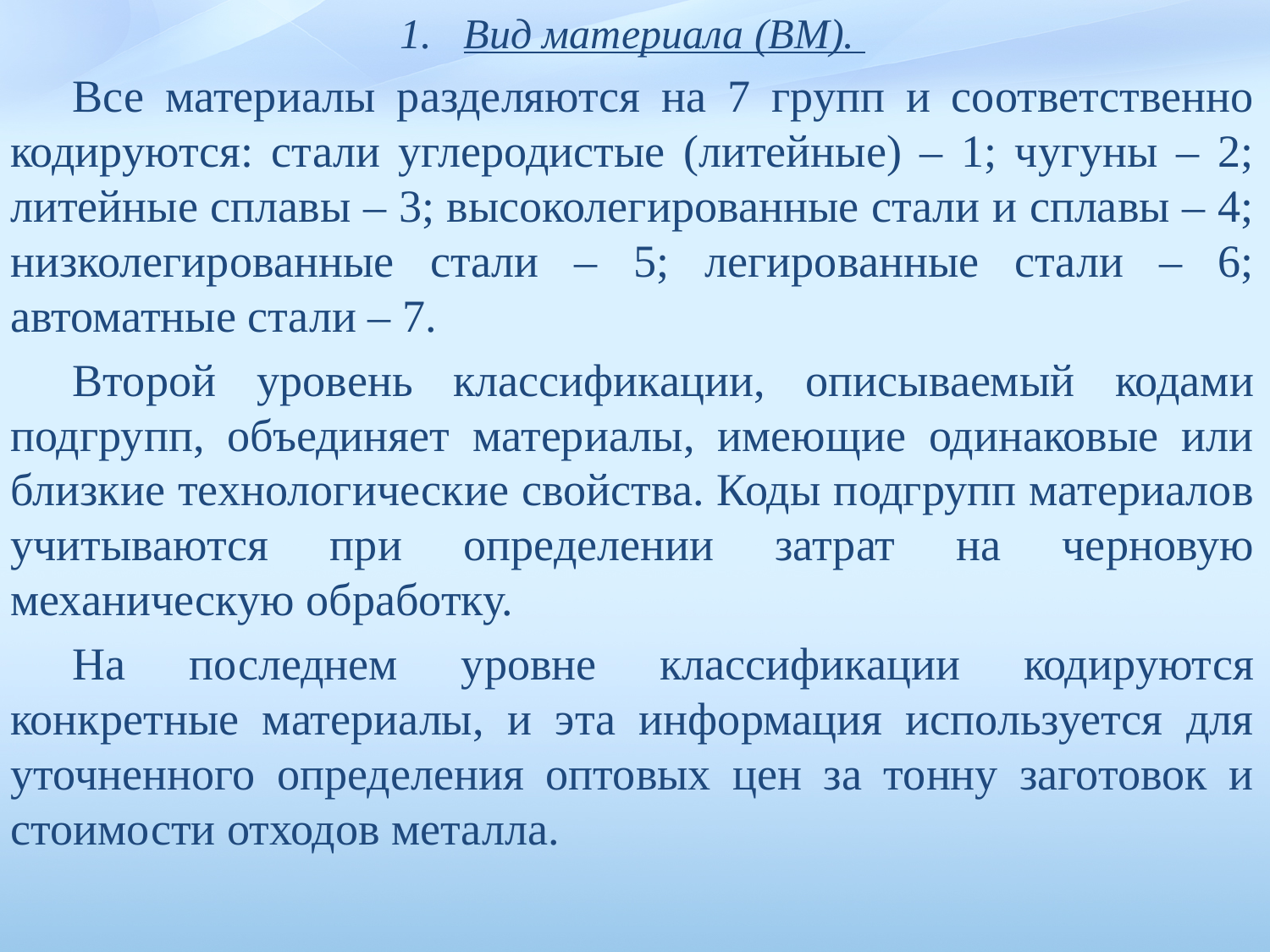

Вид материала (ВМ).
Все материалы разделяются на 7 групп и соответственно коди­руются: стали углеродистые (литейные) – 1; чугуны – 2; литейные сплавы – 3; высоколегированные стали и сплавы – 4; низколеги­рованные стали – 5; легированные стали – 6; автоматные стали – 7.
Второй уровень классификации, описываемый кодами подгрупп, объединяет материалы, имеющие одинаковые или близкие технологические свойства. Коды подгрупп материалов учитываются при определении затрат на черновую механическую обработку.
На последнем уровне классификации кодируются конкретные материалы, и эта информация используется для уточненного определения оптовых цен за тонну заготовок и стоимости отходов металла.